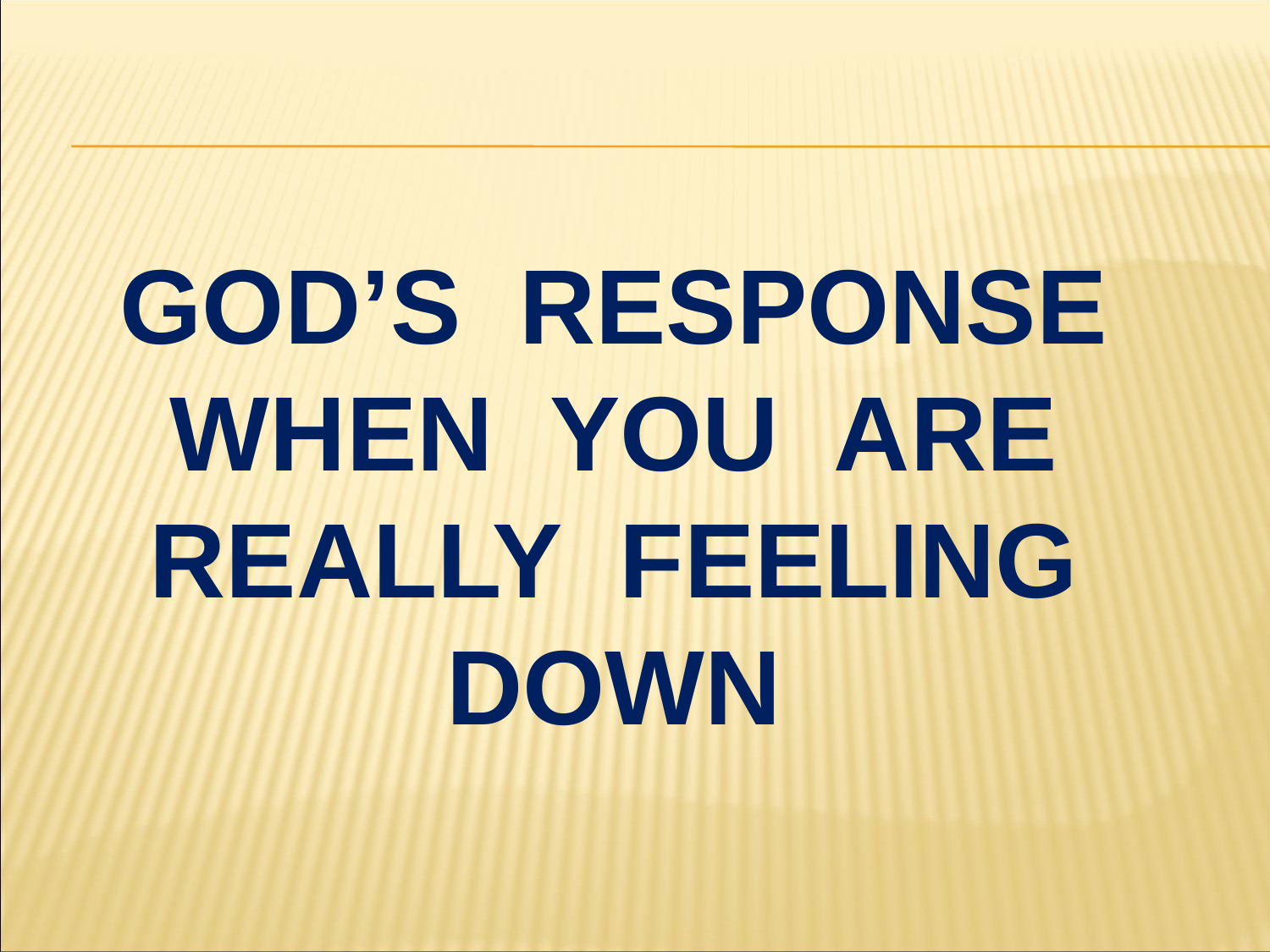

# god’s  response when  you  are really  feeling down